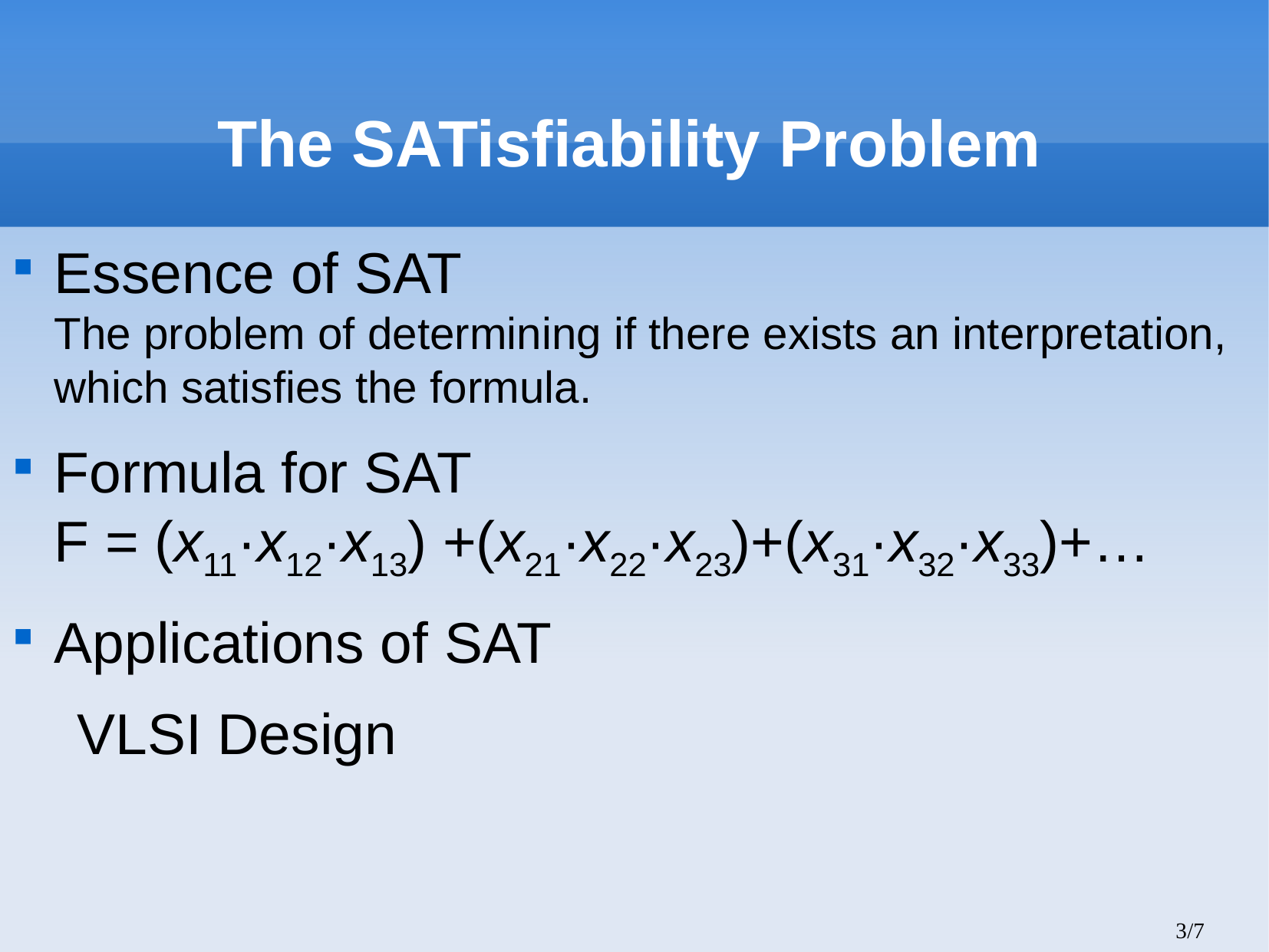

# The SATisfiability Problem
Essence of SAT
The problem of determining if there exists an interpretation,
which satisfies the formula.
Formula for SAT
F = (x11·x12·x13) +(x21·x22·x23)+(x31·x32·x33)+…
Applications of SAT
    VLSI Design
3/7